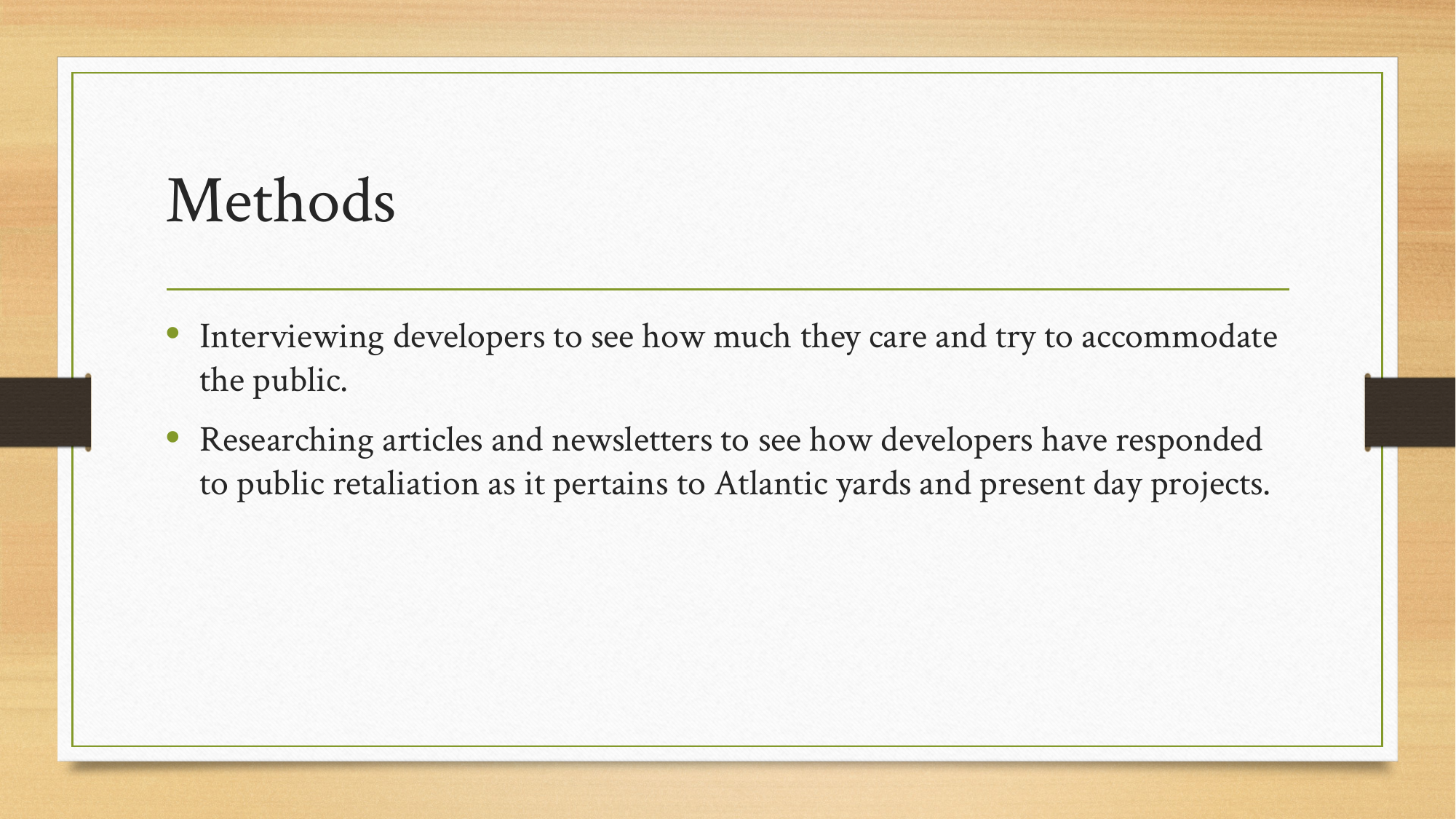

# Methods
Interviewing developers to see how much they care and try to accommodate the public.
Researching articles and newsletters to see how developers have responded to public retaliation as it pertains to Atlantic yards and present day projects.